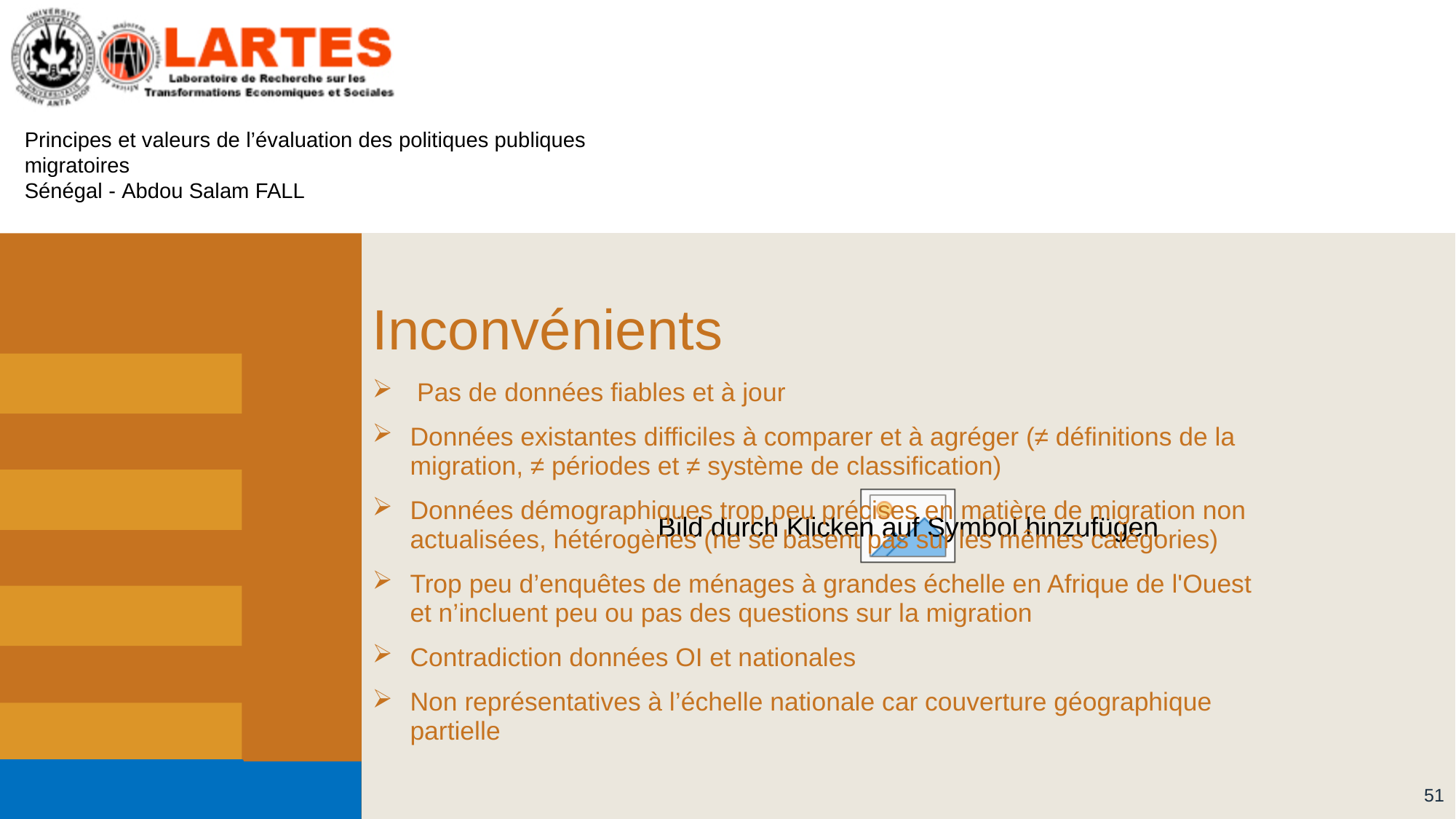

Inconvénients
 Pas de données fiables et à jour
Données existantes difficiles à comparer et à agréger (≠ définitions de la migration, ≠ périodes et ≠ système de classification)
Données démographiques trop peu précises en matière de migration non actualisées, hétérogènes (ne se basent pas sur les mêmes catégories)
Trop peu d’enquêtes de ménages à grandes échelle en Afrique de l'Ouest et n’incluent peu ou pas des questions sur la migration
Contradiction données OI et nationales
Non représentatives à l’échelle nationale car couverture géographique partielle

51